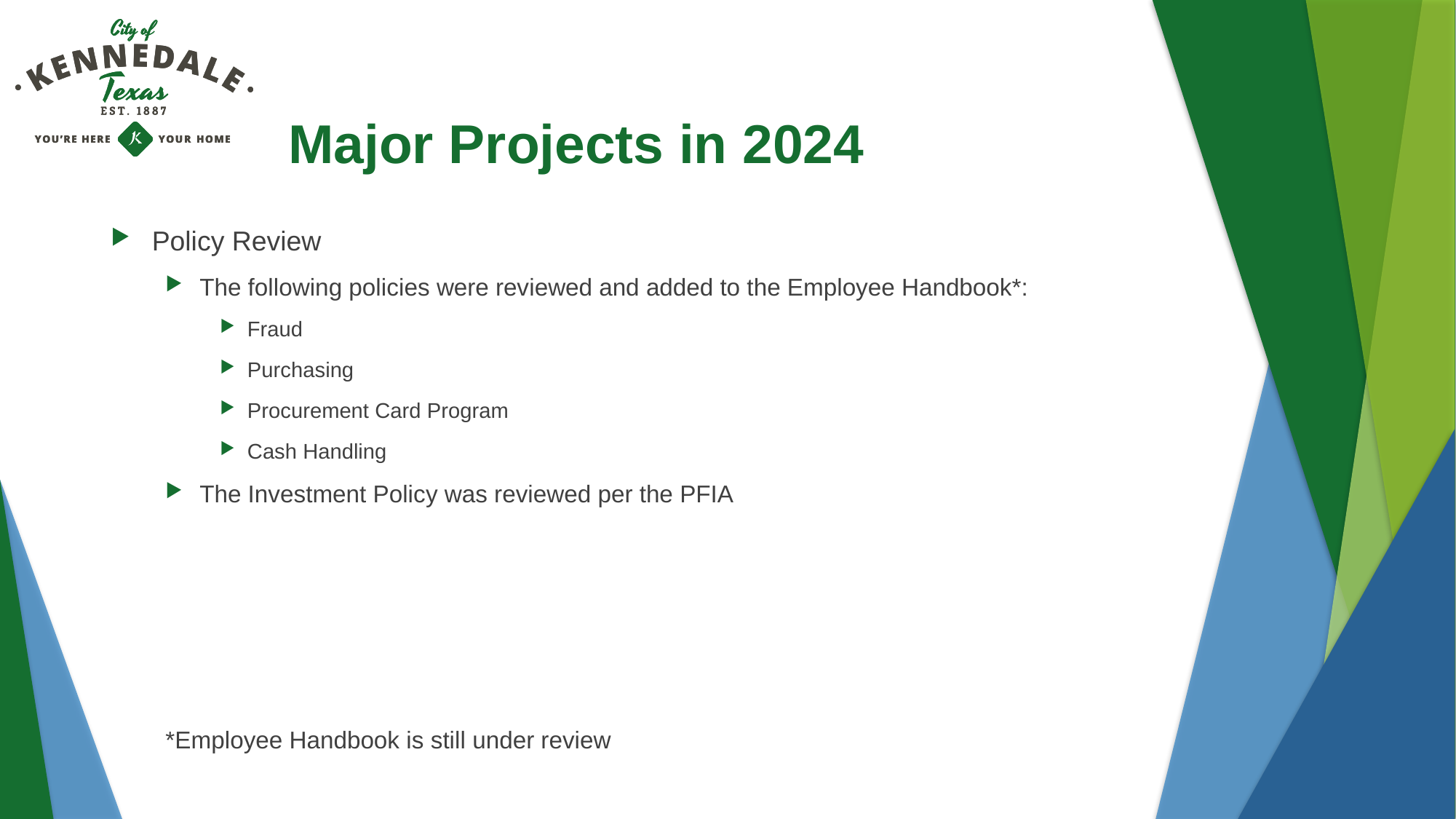

# Major Projects in 2024
Policy Review
The following policies were reviewed and added to the Employee Handbook*:
Fraud
Purchasing
Procurement Card Program
Cash Handling
The Investment Policy was reviewed per the PFIA

*Employee Handbook is still under review